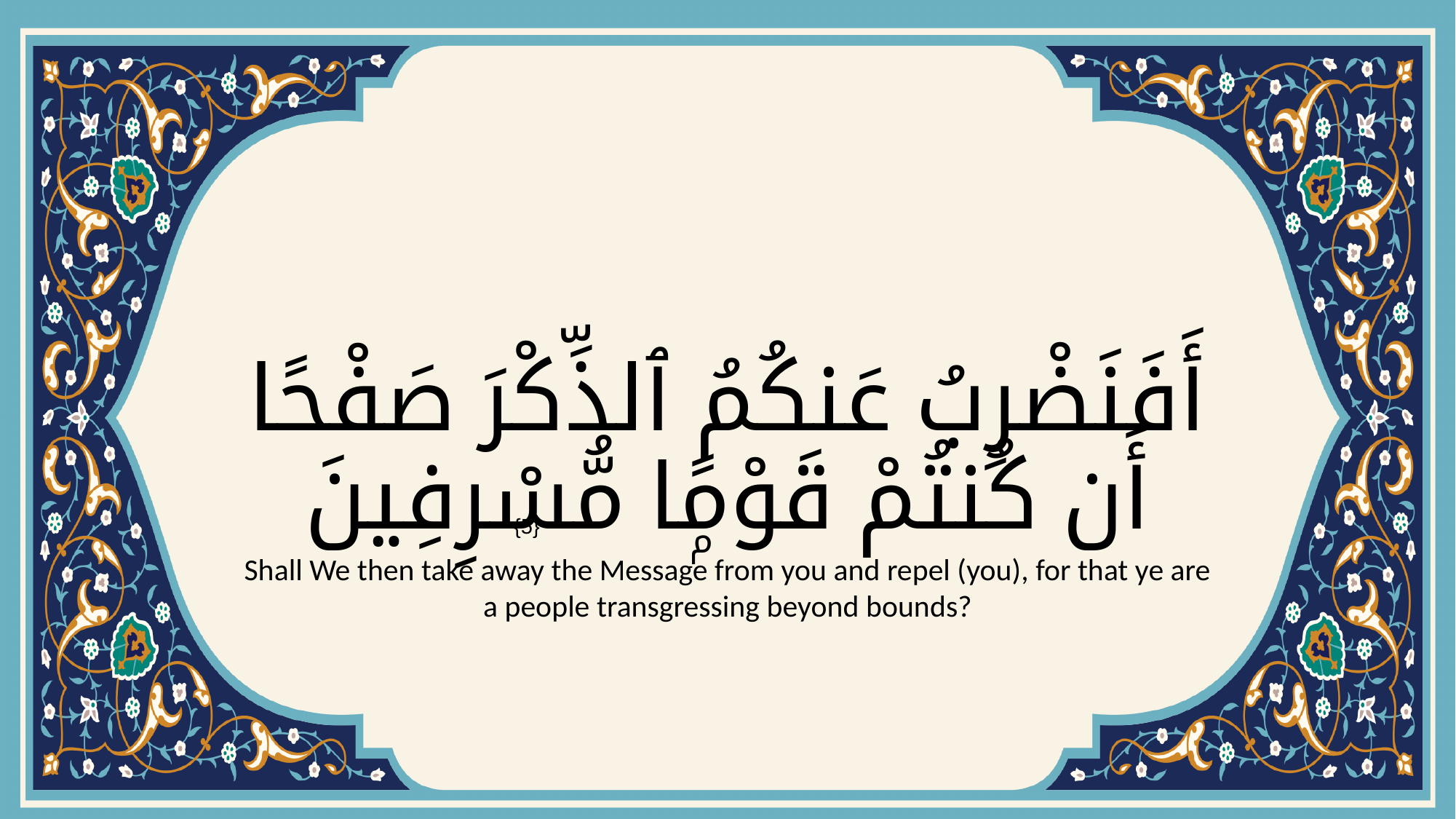

# أَفَنَضْرِبُ عَنكُمُ ٱلذِّكْرَ صَفْحًا أَن كُنتُمْ قَوْمًۭا مُّسْرِفِينَ
{5}
Shall We then take away the Message from you and repel (you), for that ye are a people transgressing beyond bounds?